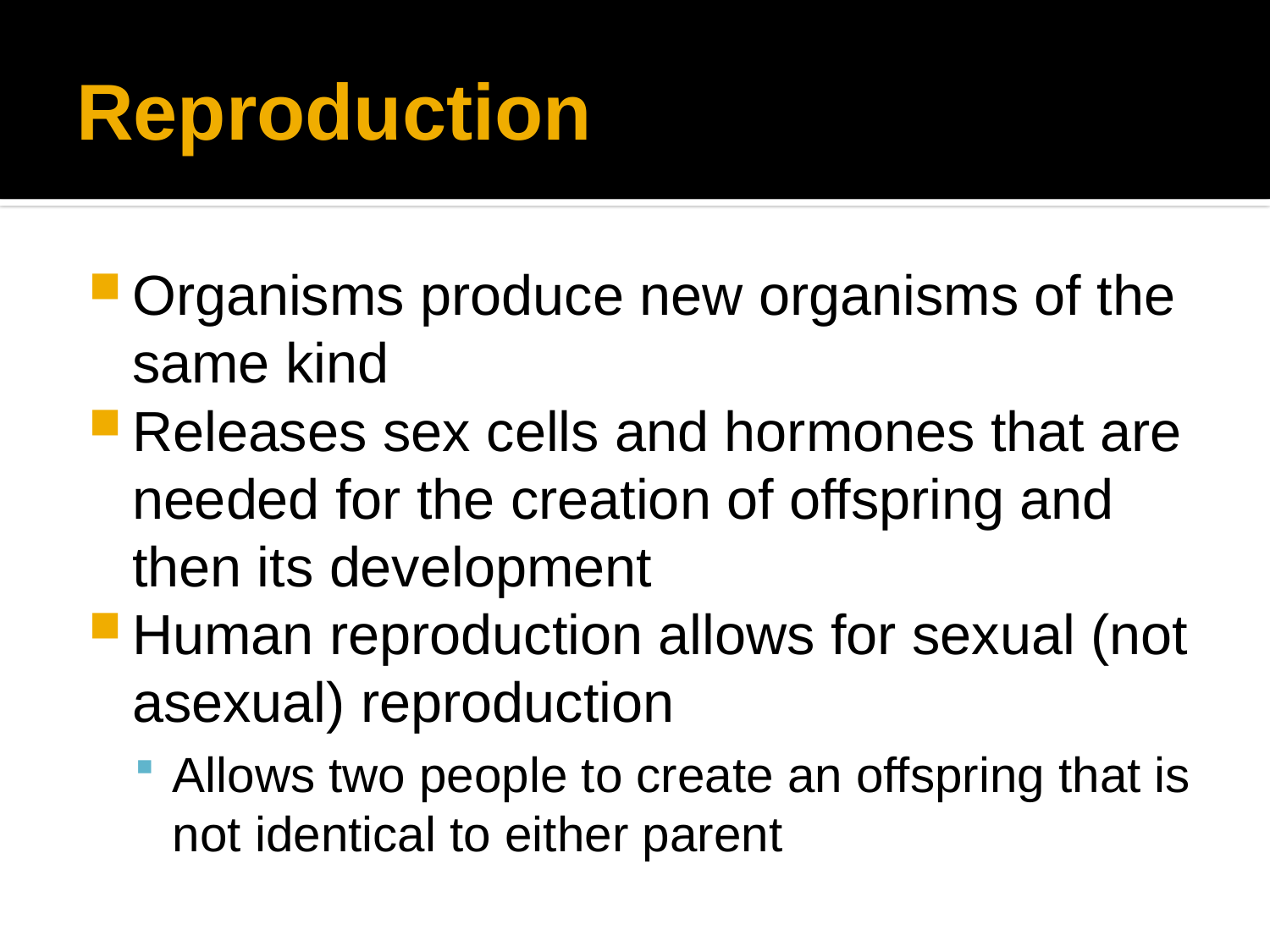

# Reproduction
Organisms produce new organisms of the same kind
Releases sex cells and hormones that are needed for the creation of offspring and then its development
Human reproduction allows for sexual (not asexual) reproduction
Allows two people to create an offspring that is not identical to either parent